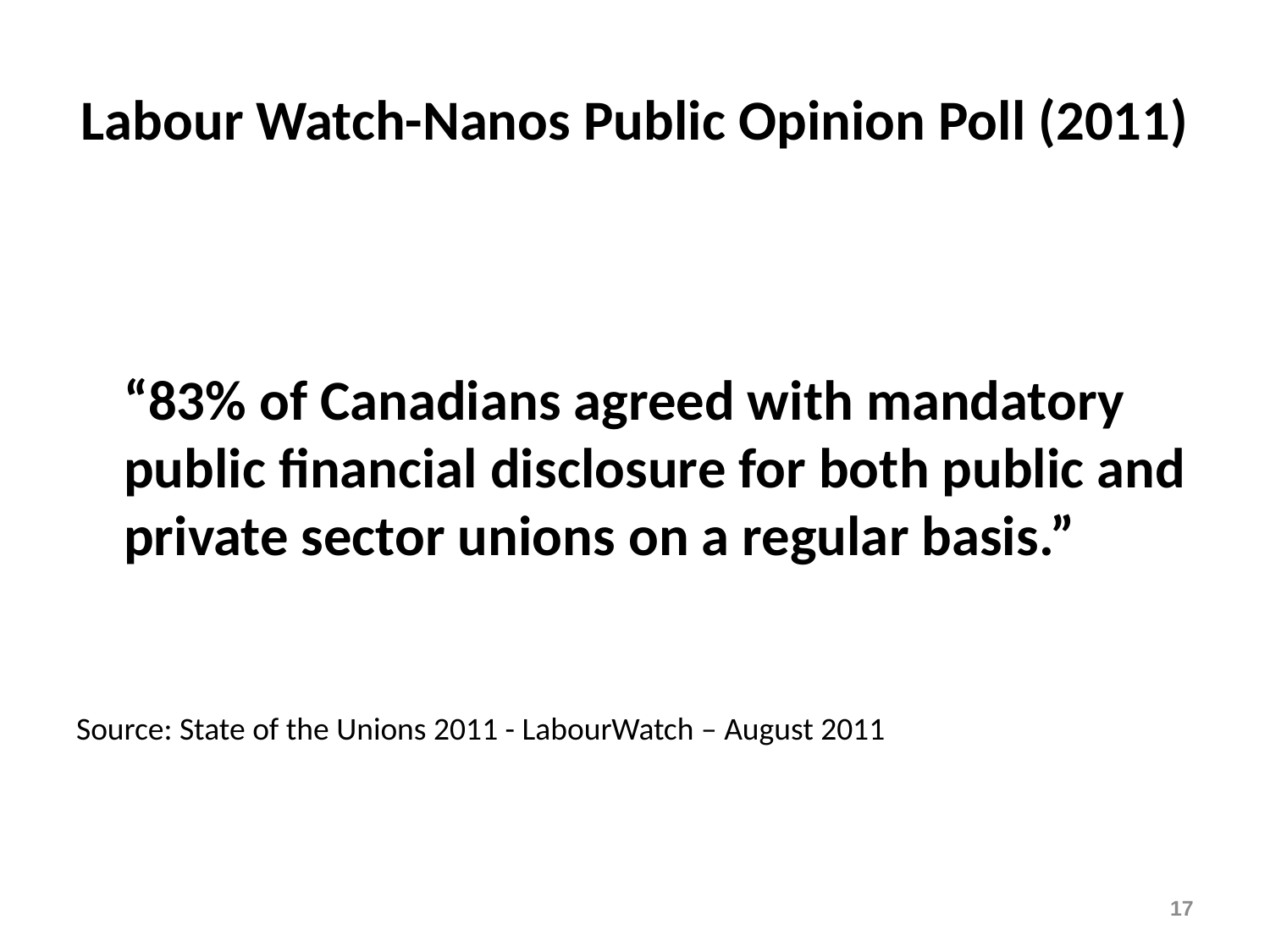

# Labour Watch-Nanos Public Opinion Poll (2011)

“83% of Canadians agreed with mandatory public financial disclosure for both public and
private sector unions on a regular basis.”

Source: State of the Unions 2011 - LabourWatch – August 2011
17